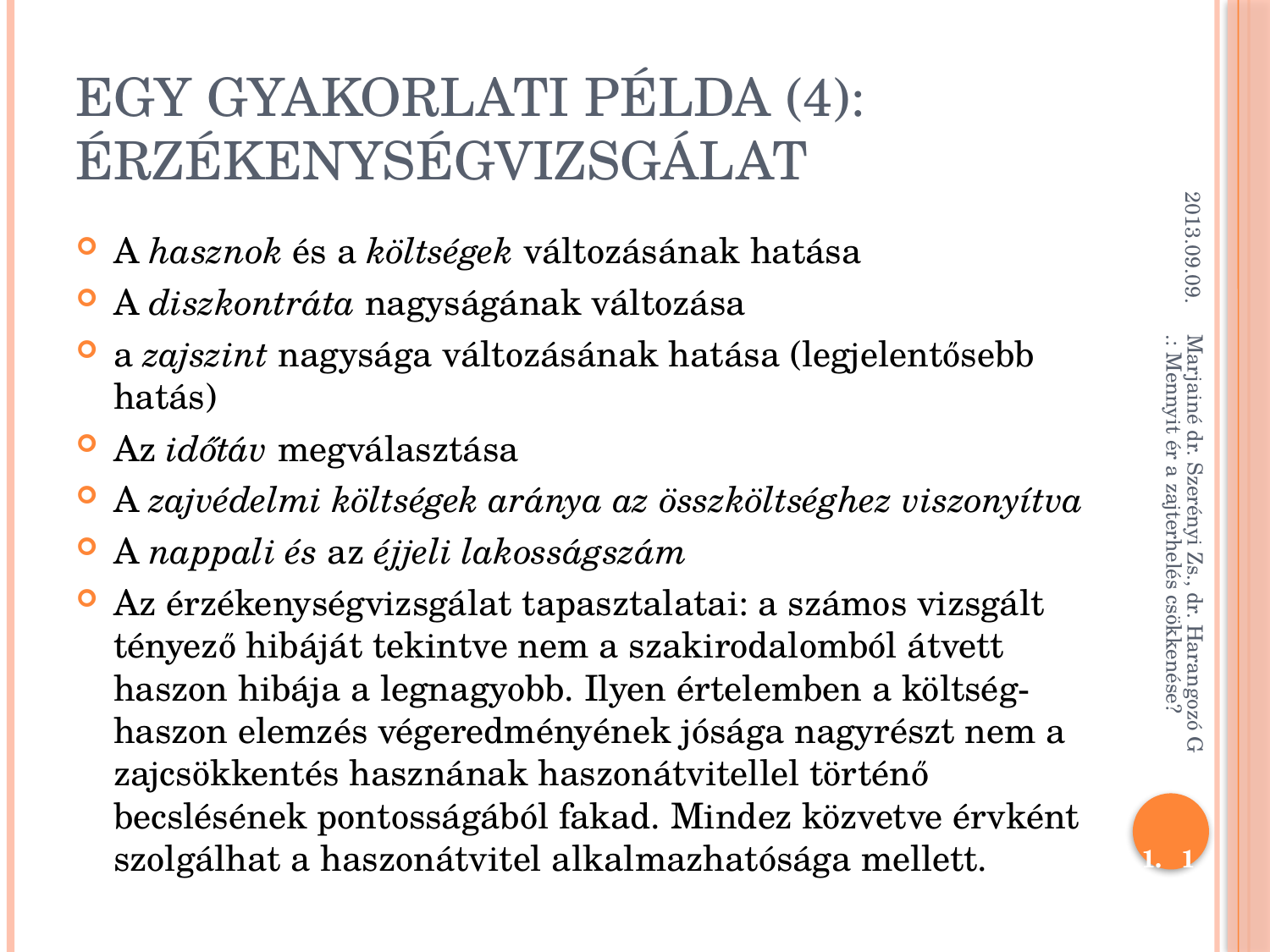

# Egy gyakorlati példa (4): érzékenységvizsgálat
2013.09.09.
A hasznok és a költségek változásának hatása
A diszkontráta nagyságának változása
a zajszint nagysága változásának hatása (legjelentősebb hatás)
Az időtáv megválasztása
A zajvédelmi költségek aránya az összköltséghez viszonyítva
A nappali és az éjjeli lakosságszám
Az érzékenységvizsgálat tapasztalatai: a számos vizsgált tényező hibáját tekintve nem a szakirodalomból átvett haszon hibája a legnagyobb. Ilyen értelemben a költség-haszon elemzés végeredményének jósága nagyrészt nem a zajcsökkentés hasznának haszonátvitellel történő becslésének pontosságából fakad. Mindez közvetve érvként szolgálhat a haszonátvitel alkalmazhatósága mellett.
Marjainé dr. Szerényi Zs., dr. Harangozó G.: Mennyit ér a zajterhelés csökkenése?

15